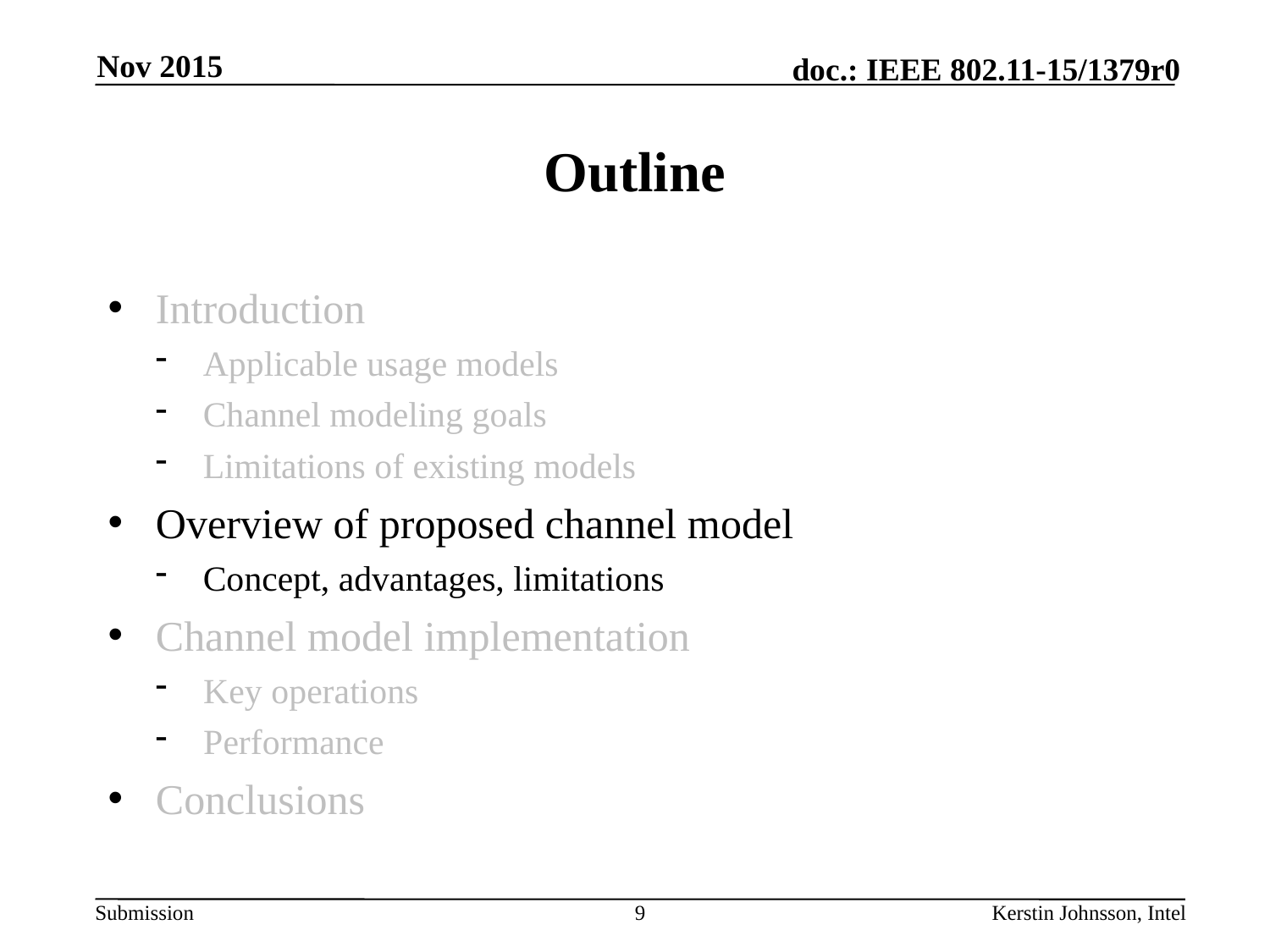

Nov 2015
# Outline
Introduction
Applicable usage models
Channel modeling goals
Limitations of existing models
Overview of proposed channel model
Concept, advantages, limitations
Channel model implementation
Key operations
Performance
Conclusions
9
Kerstin Johnsson, Intel